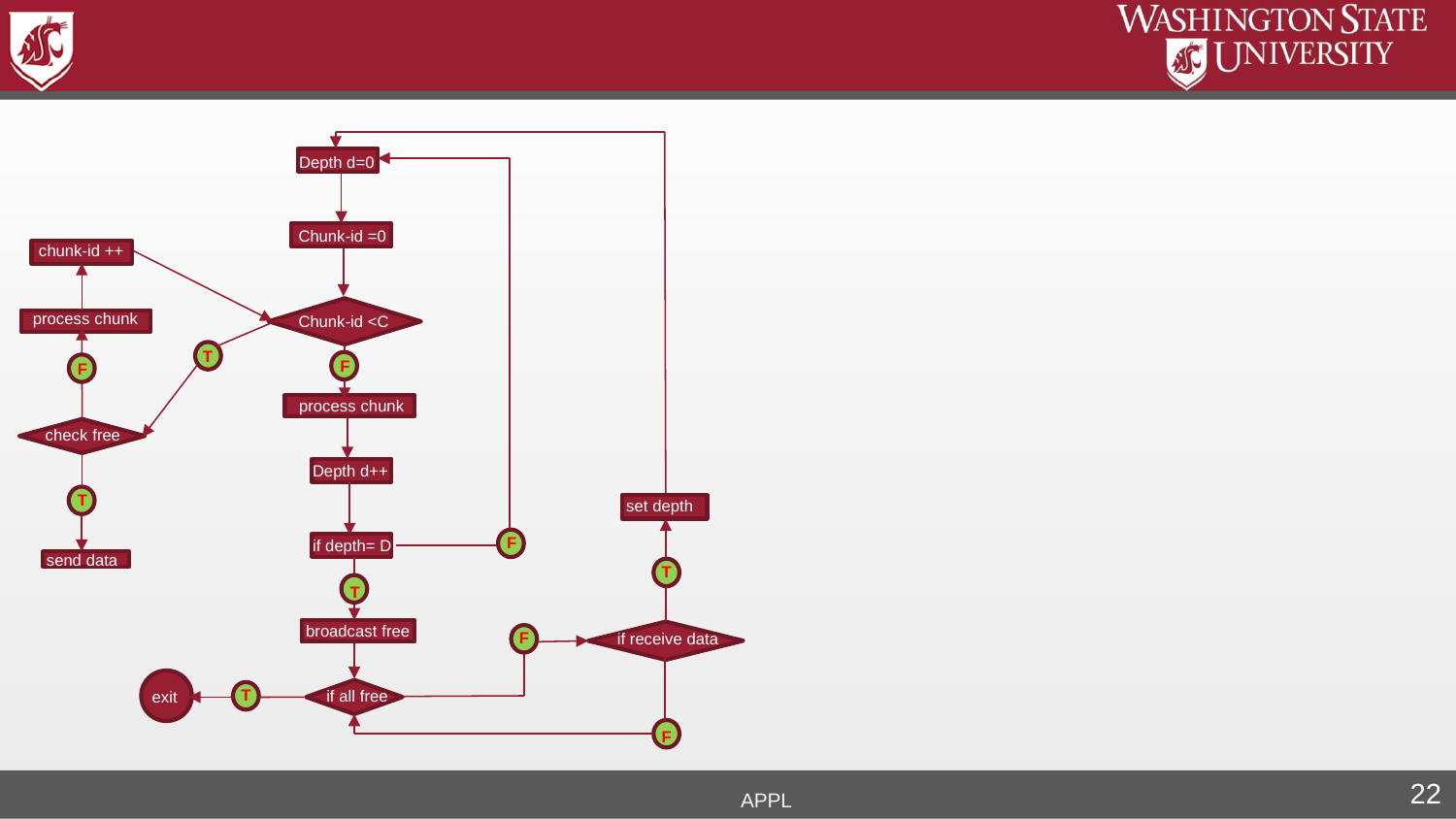

Depth d=0

Chunk-id =0

chunk-id ++

process chunk
Chunk-id <C

T

F

F

process chunk

check free

Depth d++

T

set depth

F

if depth= D

send data

T

T

broadcast free

F

if receive data

T

if all free
exit

F

APPL
22